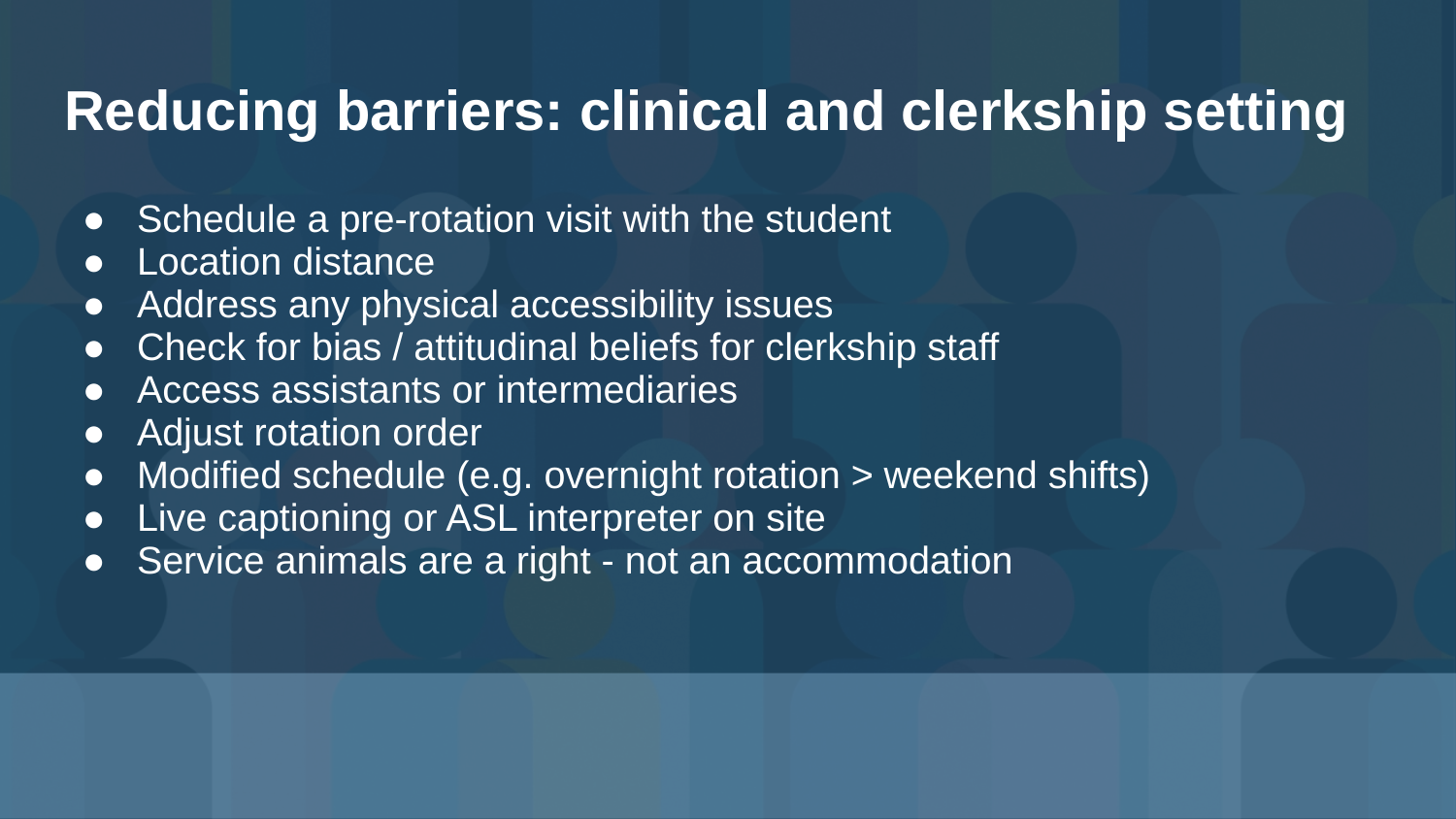

# Reducing barriers: clinical and clerkship setting
Schedule a pre-rotation visit with the student
Location distance
Address any physical accessibility issues
Check for bias / attitudinal beliefs for clerkship staff
Access assistants or intermediaries
Adjust rotation order
Modified schedule (e.g. overnight rotation > weekend shifts)
Live captioning or ASL interpreter on site
Service animals are a right - not an accommodation